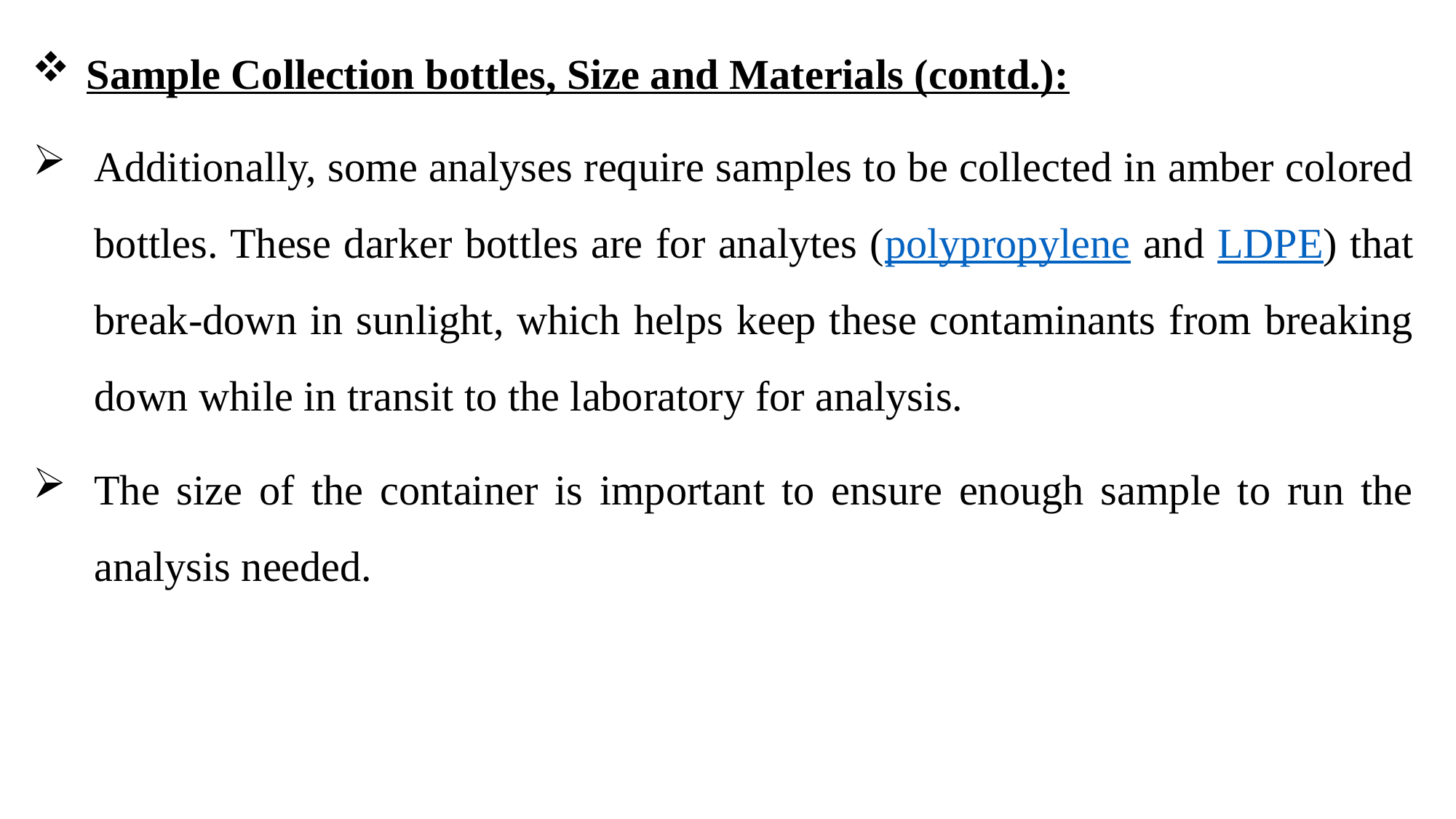

Sample Collection bottles, Size and Materials (contd.):
Additionally, some analyses require samples to be collected in amber colored bottles. These darker bottles are for analytes (polypropylene and LDPE) that break-down in sunlight, which helps keep these contaminants from breaking down while in transit to the laboratory for analysis.
The size of the container is important to ensure enough sample to run the analysis needed.